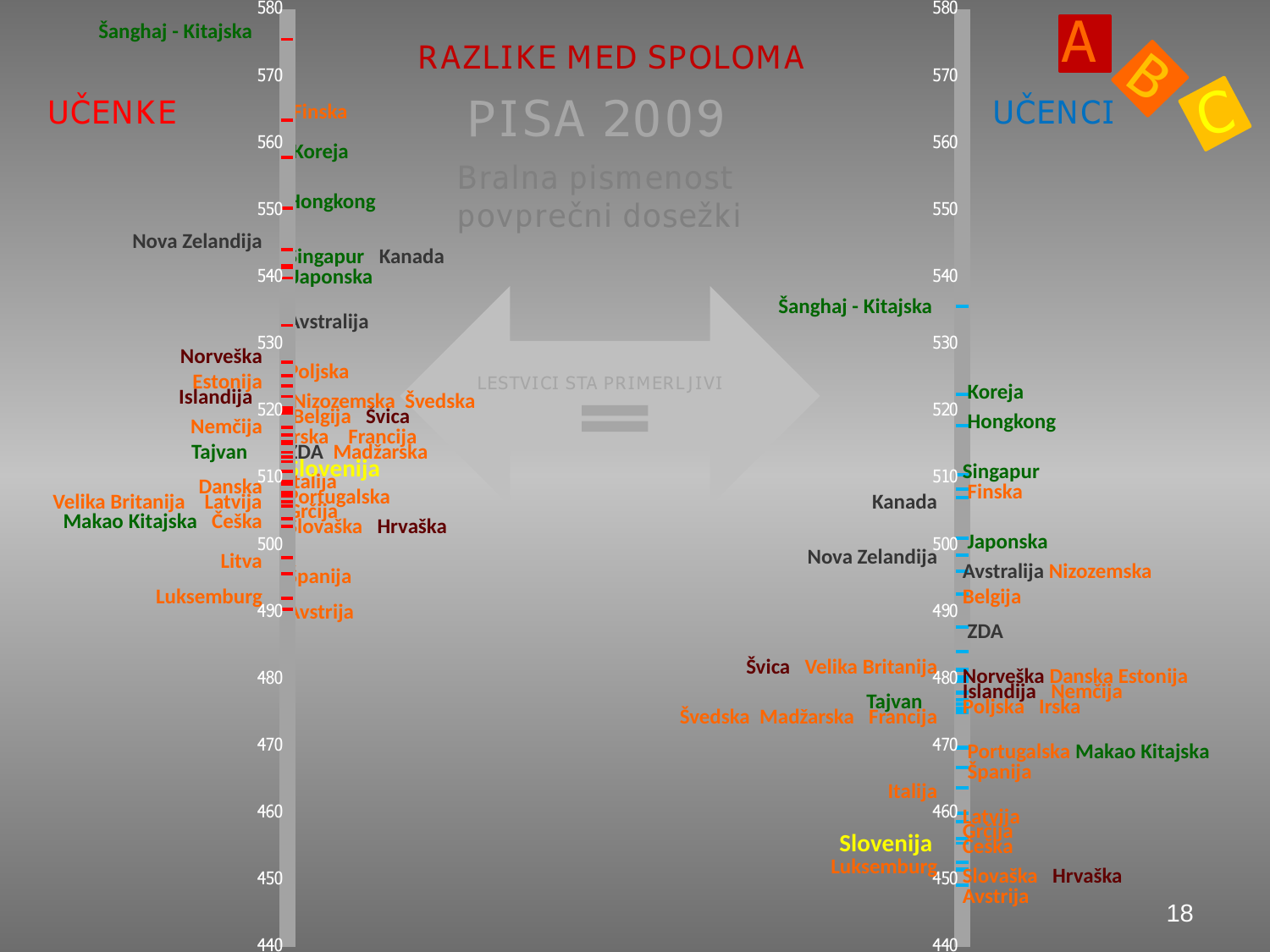

A

B

C

### Chart

| Category |  |
|---|---|

### Chart

| Category |  |
|---|---|
Šanghaj - Kitajska
RAZLIKE MED SPOLOMA
PISA 2009
UČENKE
UČENCI
Finska
Koreja
Bralna pismenost povprečni dosežki
Hongkong
Nova Zelandija
Singapur   Kanada
Japonska

LESTVICI STA PRIMERLJIVI

Šanghaj - Kitajska
Avstralija
Norveška
Poljska
Estonija
Koreja
Islandija
Nizozemska  Švedska
Belgija   Švica
Hongkong
Nemčija
Irska    Francija
Tajvan
ZDA  Madžarska
Slovenija
Singapur
Italija
Danska
Finska
Portugalska
Velika Britanija    Latvija
Kanada
Grčija
Makao Kitajska   Češka
Slovaška   Hrvaška
Japonska
Nova Zelandija
Litva
Avstralija Nizozemska
Španija
Luksemburg
Belgija
Avstrija
ZDA
Švica   Velika Britanija
Norveška Danska Estonija
Islandija   Nemčija
Tajvan
Poljska   Irska
Švedska  Madžarska   Francija
Portugalska Makao Kitajska
Španija
Italija
Latvija
Grčija
Slovenija
Češka
Luksemburg
Slovaška   Hrvaška
18
Avstrija